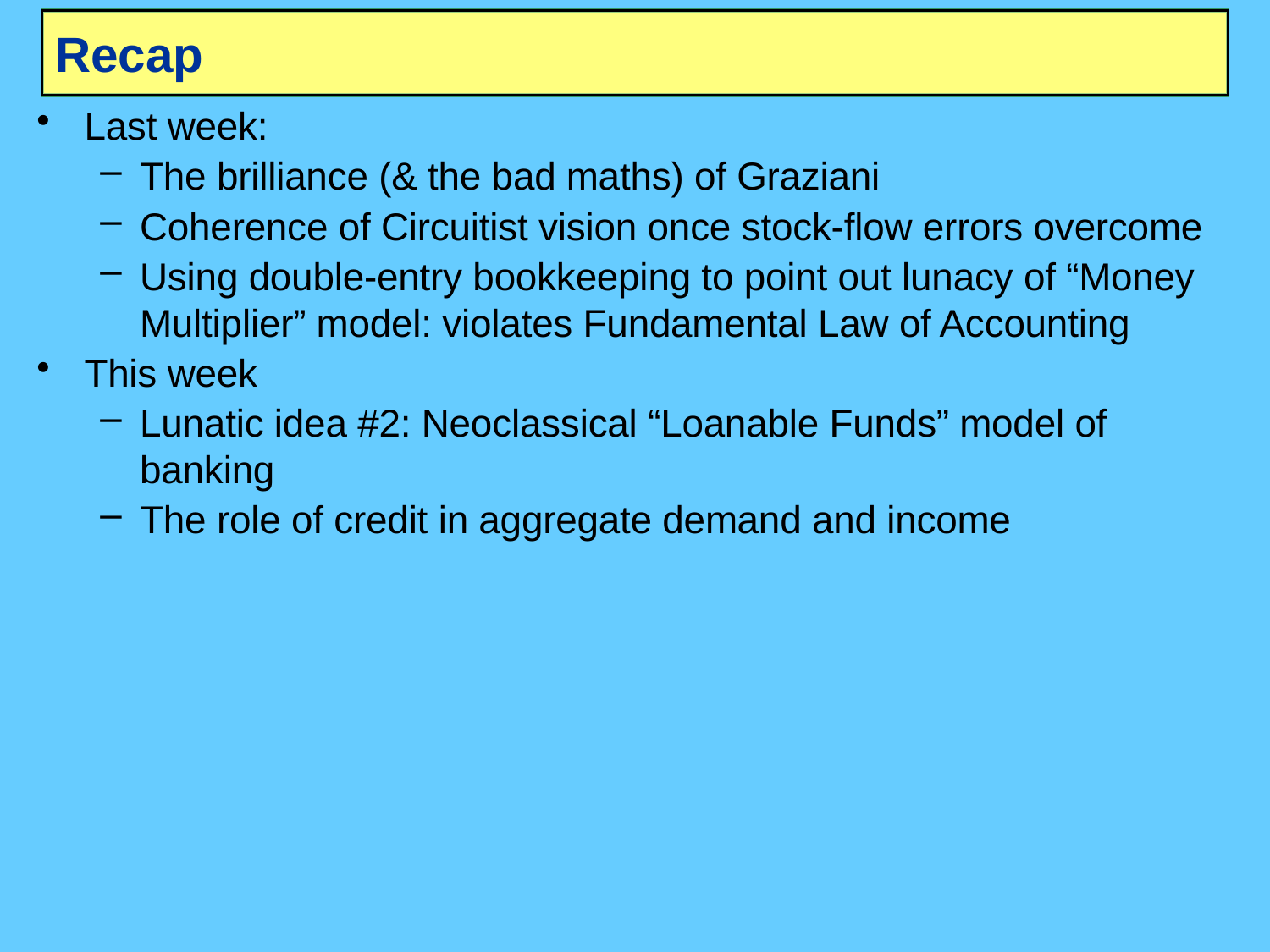

# Recap
Last week:
The brilliance (& the bad maths) of Graziani
Coherence of Circuitist vision once stock-flow errors overcome
Using double-entry bookkeeping to point out lunacy of “Money Multiplier” model: violates Fundamental Law of Accounting
This week
Lunatic idea #2: Neoclassical “Loanable Funds” model of banking
The role of credit in aggregate demand and income